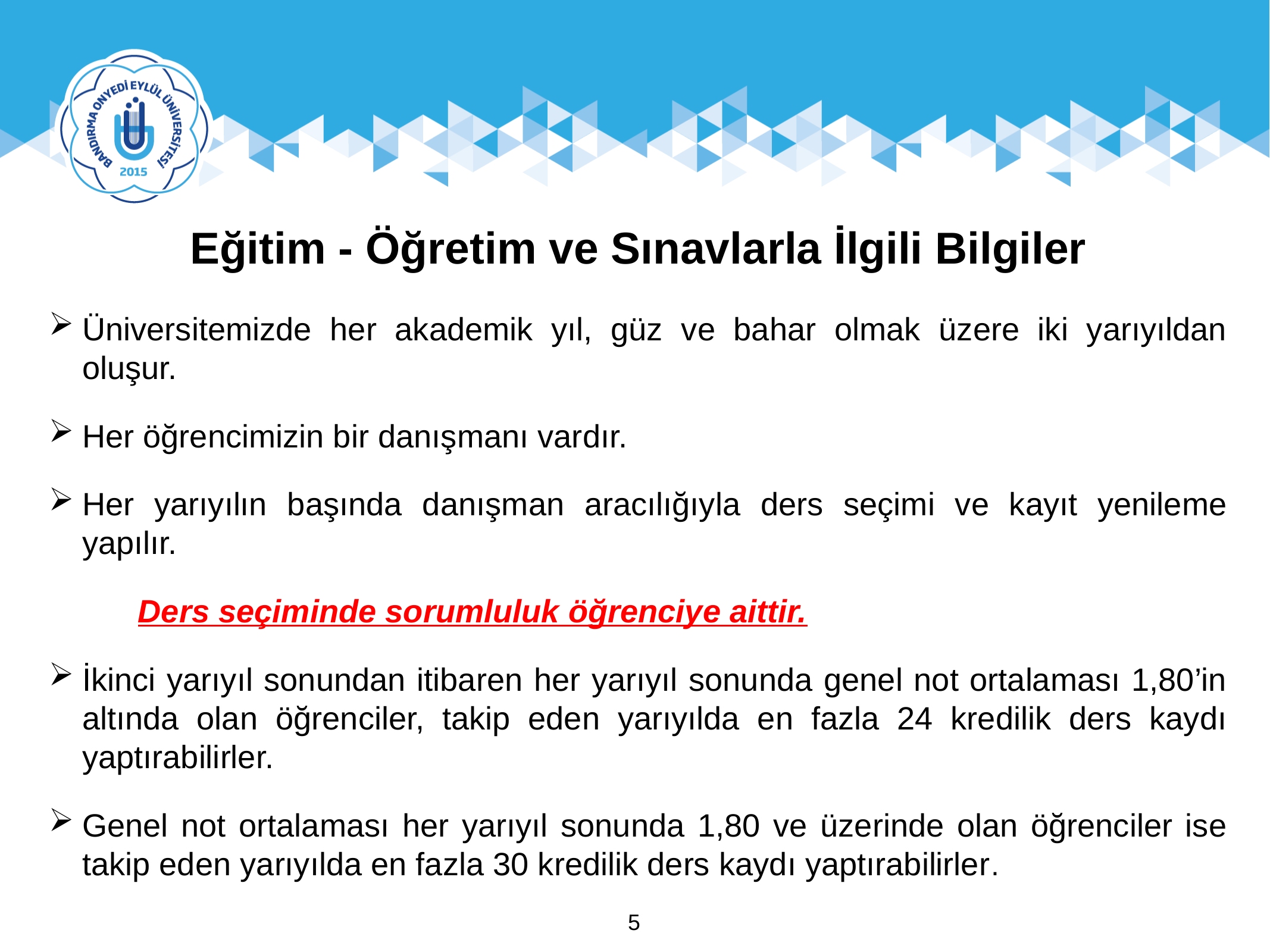

Eğitim - Öğretim ve Sınavlarla İlgili Bilgiler
Üniversitemizde her akademik yıl, güz ve bahar olmak üzere iki yarıyıldan oluşur.
Her öğrencimizin bir danışmanı vardır.
Her yarıyılın başında danışman aracılığıyla ders seçimi ve kayıt yenileme yapılır.
	Ders seçiminde sorumluluk öğrenciye aittir.
İkinci yarıyıl sonundan itibaren her yarıyıl sonunda genel not ortalaması 1,80’in altında olan öğrenciler, takip eden yarıyılda en fazla 24 kredilik ders kaydı yaptırabilirler.
Genel not ortalaması her yarıyıl sonunda 1,80 ve üzerinde olan öğrenciler ise takip eden yarıyılda en fazla 30 kredilik ders kaydı yaptırabilirler.
5